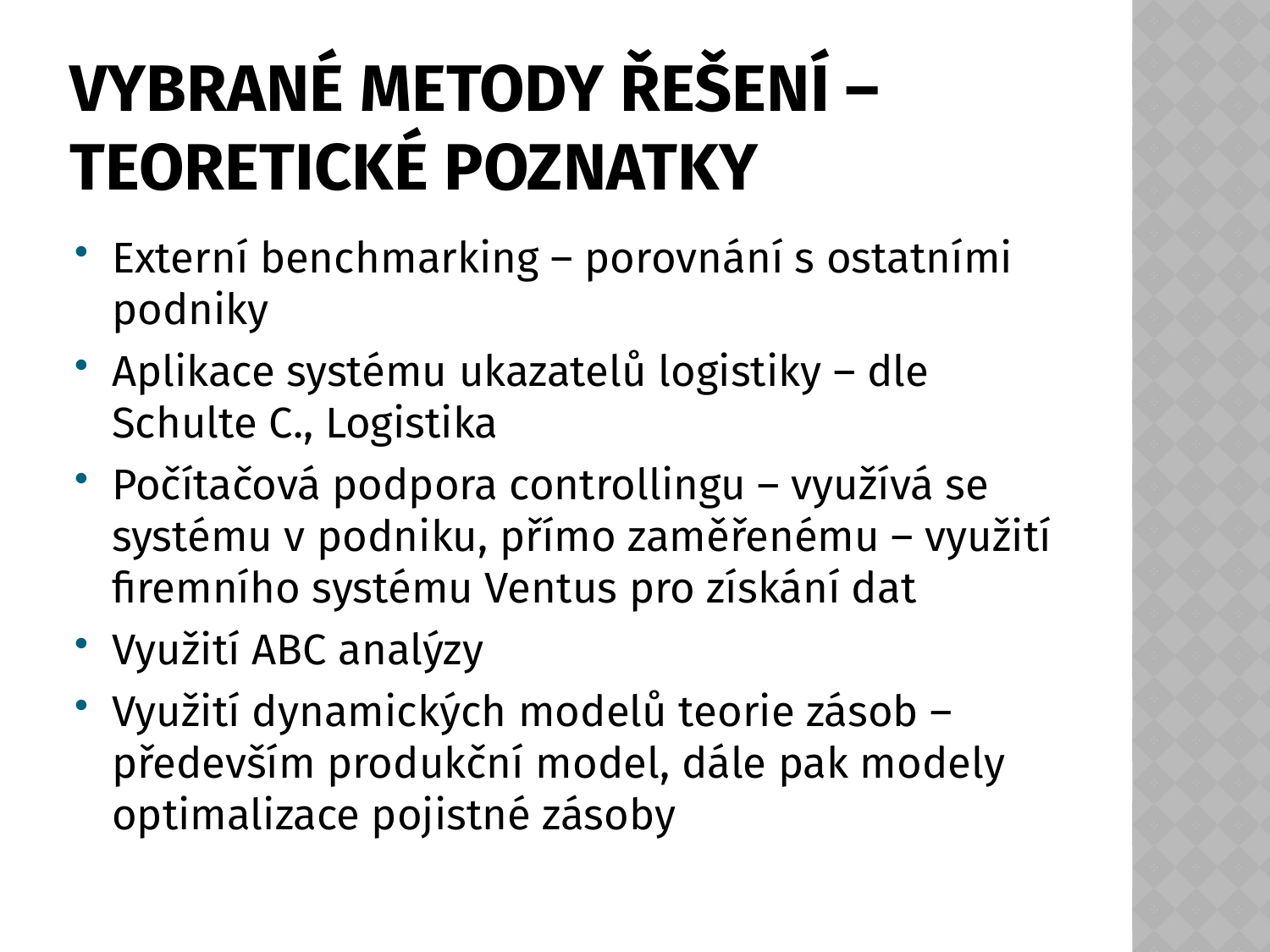

# Vybrané metody řešení – teoretické poznatky
Externí benchmarking – porovnání s ostatními podniky
Aplikace systému ukazatelů logistiky – dle Schulte C., Logistika
Počítačová podpora controllingu – využívá se systému v podniku, přímo zaměřenému – využití firemního systému Ventus pro získání dat
Využití ABC analýzy
Využití dynamických modelů teorie zásob – především produkční model, dále pak modely optimalizace pojistné zásoby